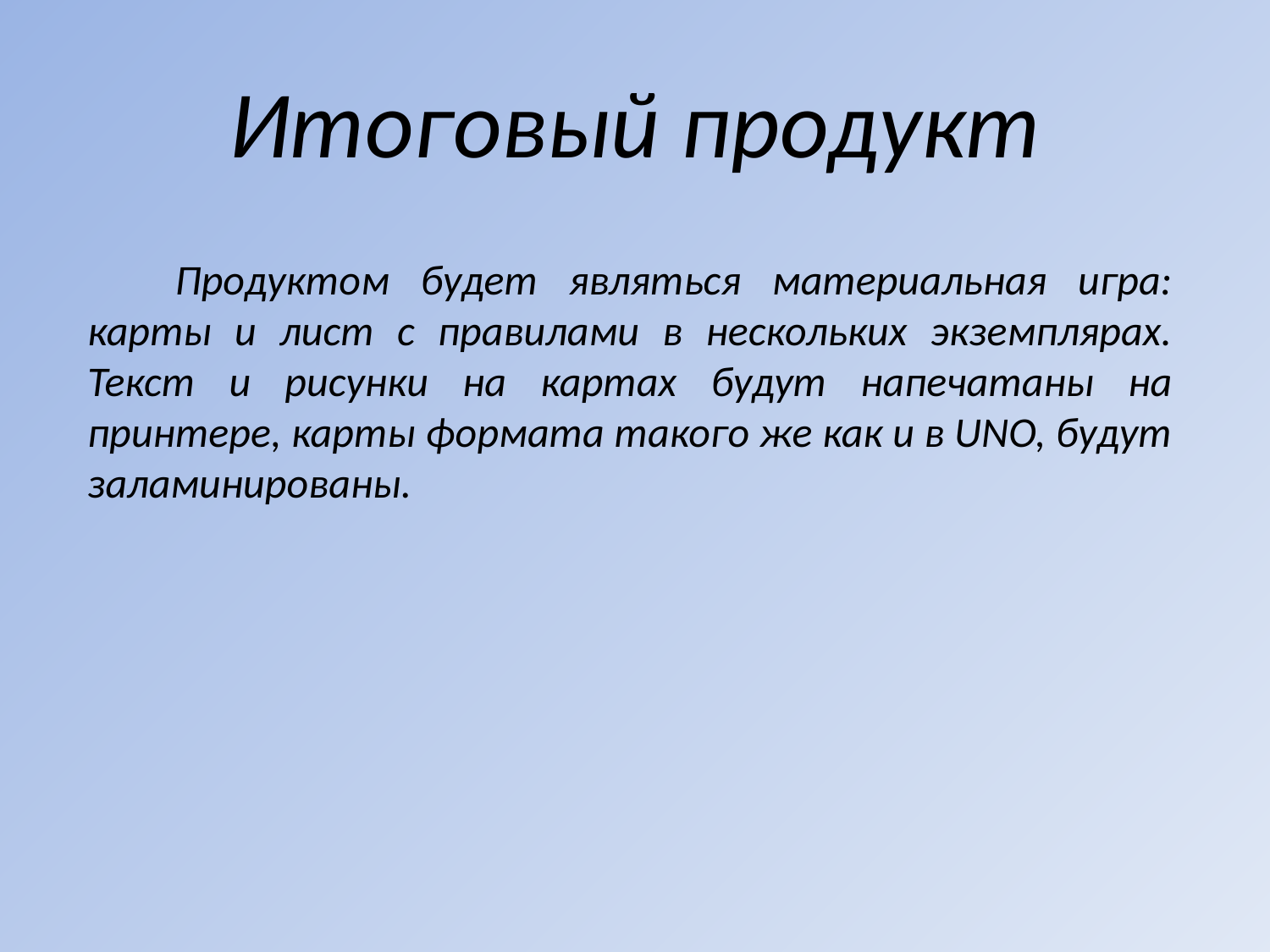

Итоговый продукт
Продуктом будет являться материальная игра: карты и лист с правилами в нескольких экземплярах. Текст и рисунки на картах будут напечатаны на принтере, карты формата такого же как и в UNO, будут заламинированы.